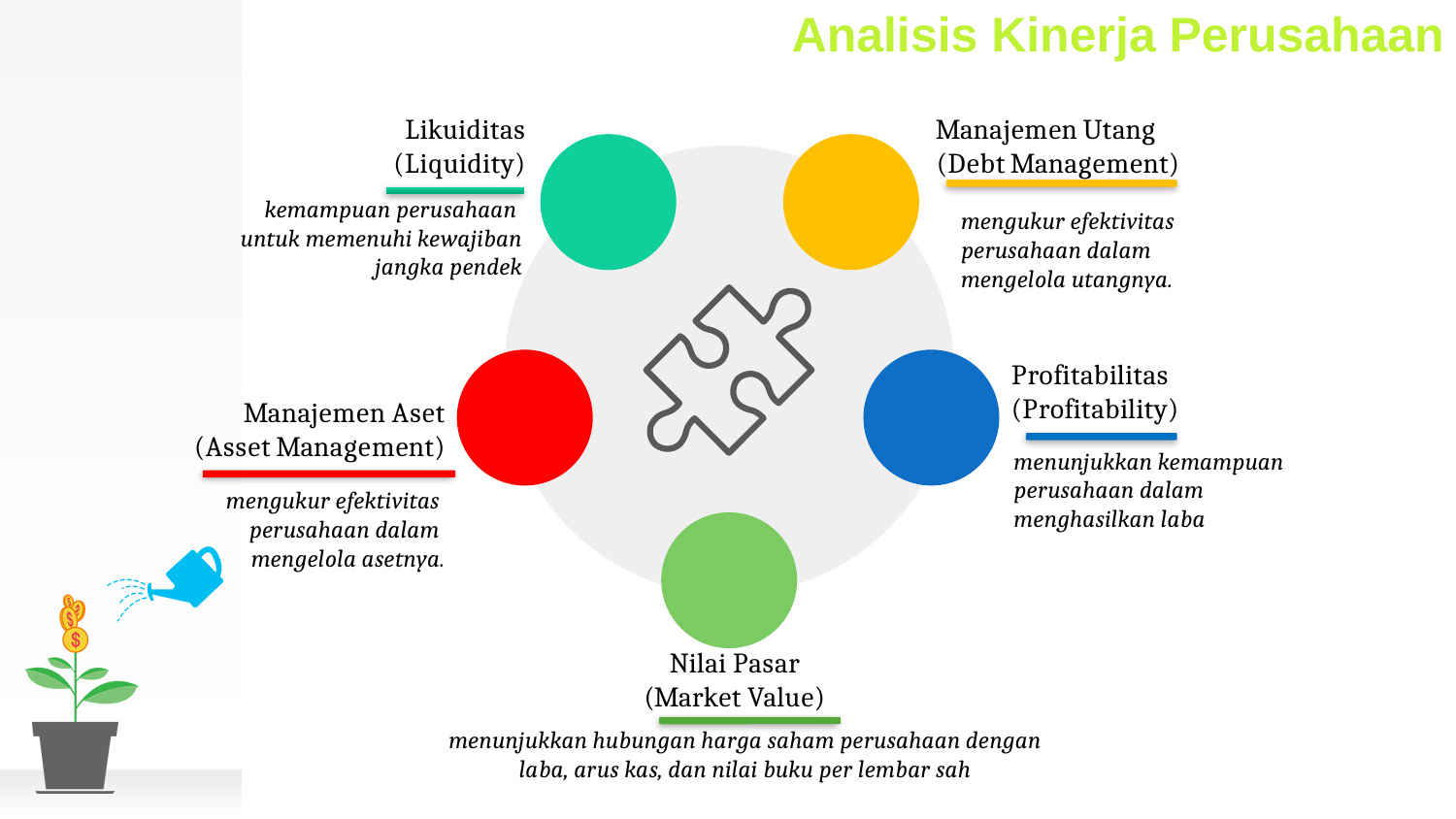

Analisis Kinerja Perusahaan
Likuiditas
(Liquidity)
Manajemen Utang
(Debt Management)

kemampuan perusahaan
untuk memenuhi kewajiban jangka pendek

mengukur efektivitas
perusahaan dalam
mengelola utangnya.

Profitabilitas
(Profitability)
Manajemen Aset
(Asset Management)

menunjukkan kemampuan perusahaan dalam
menghasilkan laba

mengukur efektivitas
perusahaan dalam
mengelola asetnya.

Nilai Pasar
(Market Value)
menunjukkan hubungan harga saham perusahaan dengan laba, arus kas, dan nilai buku per lembar sah